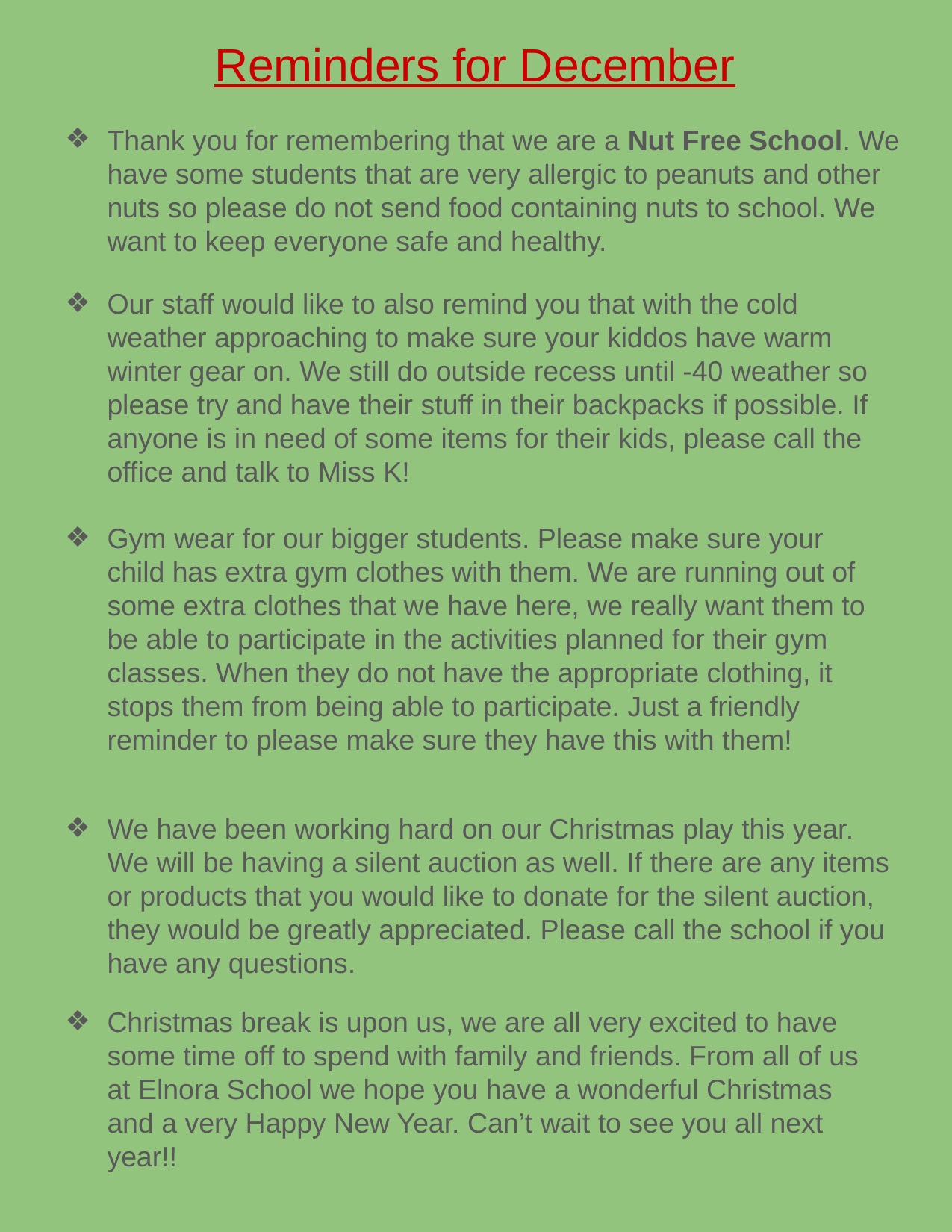

Reminders for December

Thank you for remembering that we are a Nut Free School. We have some students that are very allergic to peanuts and other nuts so please do not send food containing nuts to school. We want to keep everyone safe and healthy.
Our staff would like to also remind you that with the cold weather approaching to make sure your kiddos have warm winter gear on. We still do outside recess until -40 weather so please try and have their stuff in their backpacks if possible. If anyone is in need of some items for their kids, please call the office and talk to Miss K!
Gym wear for our bigger students. Please make sure your child has extra gym clothes with them. We are running out of some extra clothes that we have here, we really want them to be able to participate in the activities planned for their gym classes. When they do not have the appropriate clothing, it stops them from being able to participate. Just a friendly reminder to please make sure they have this with them!
We have been working hard on our Christmas play this year. We will be having a silent auction as well. If there are any items or products that you would like to donate for the silent auction, they would be greatly appreciated. Please call the school if you have any questions.
Christmas break is upon us, we are all very excited to have some time off to spend with family and friends. From all of us at Elnora School we hope you have a wonderful Christmas and a very Happy New Year. Can’t wait to see you all next year!!